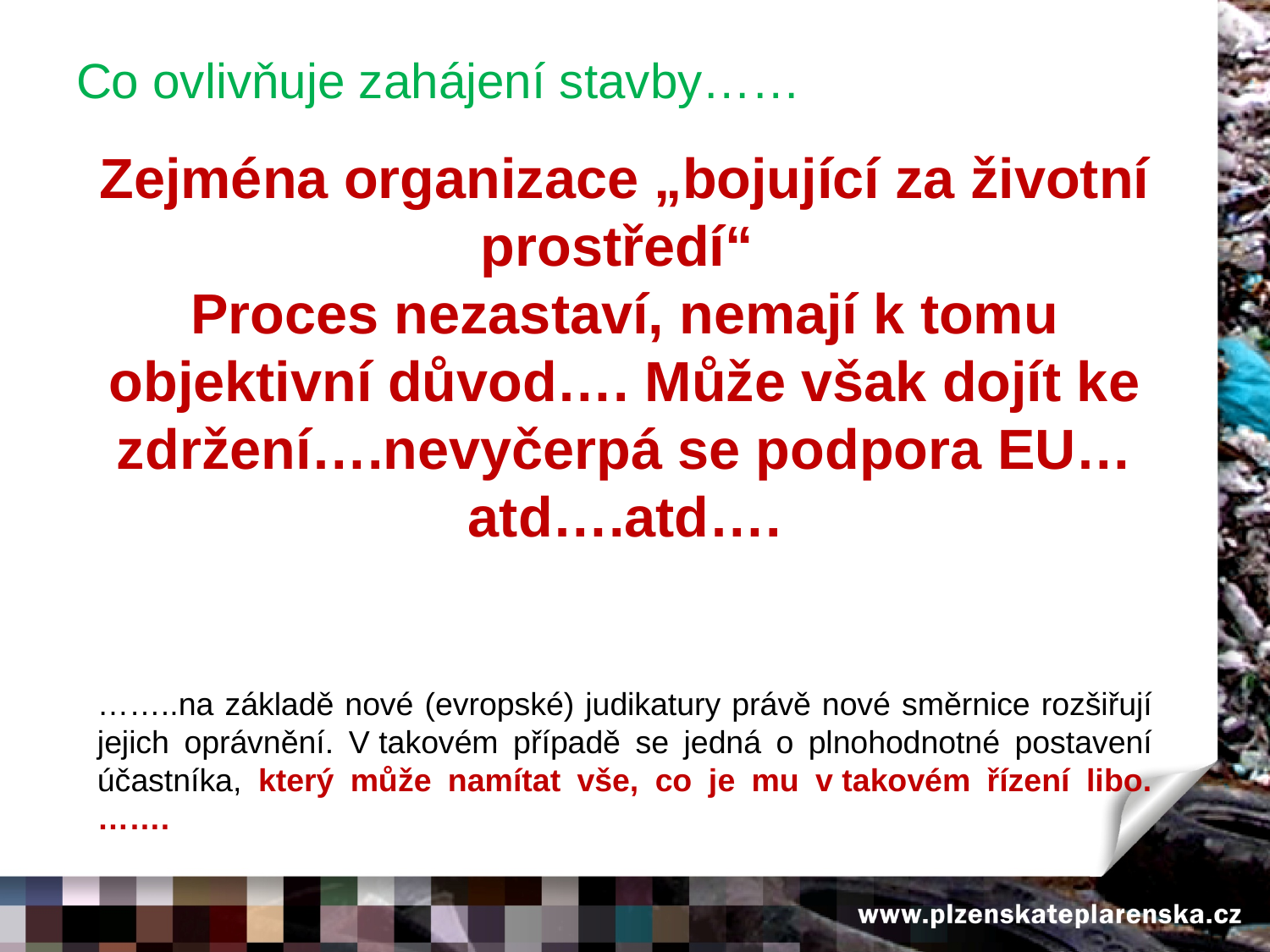

# Co ovlivňuje zahájení stavby……
Zejména organizace „bojující za životní prostředí“
Proces nezastaví, nemají k tomu objektivní důvod…. Může však dojít ke zdržení….nevyčerpá se podpora EU…atd….atd….

……..na základě nové (evropské) judikatury právě nové směrnice rozšiřují jejich oprávnění. V takovém případě se jedná o plnohodnotné postavení účastníka, který může namítat vše, co je mu v takovém řízení libo. …….